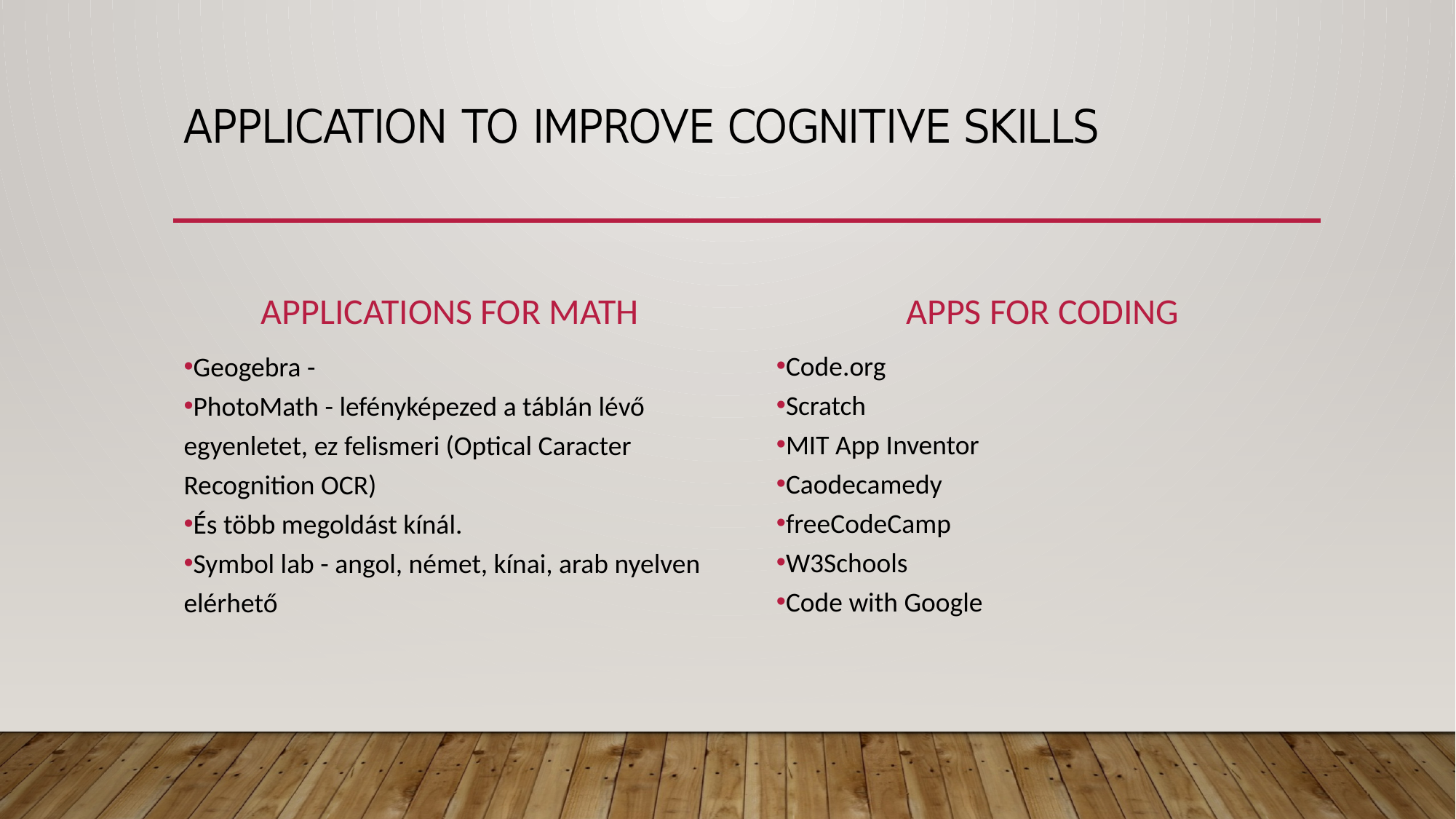

# Application to improve cognitive skills
APPLICATIONS for MATH
APPS for coding
Code.org
Scratch
MIT App Inventor
Caodecamedy
freeCodeCamp
W3Schools
Code with Google

Geogebra -
PhotoMath - lefényképezed a táblán lévő egyenletet, ez felismeri (Optical Caracter Recognition OCR)
És több megoldást kínál.
Symbol lab - angol, német, kínai, arab nyelven elérhető